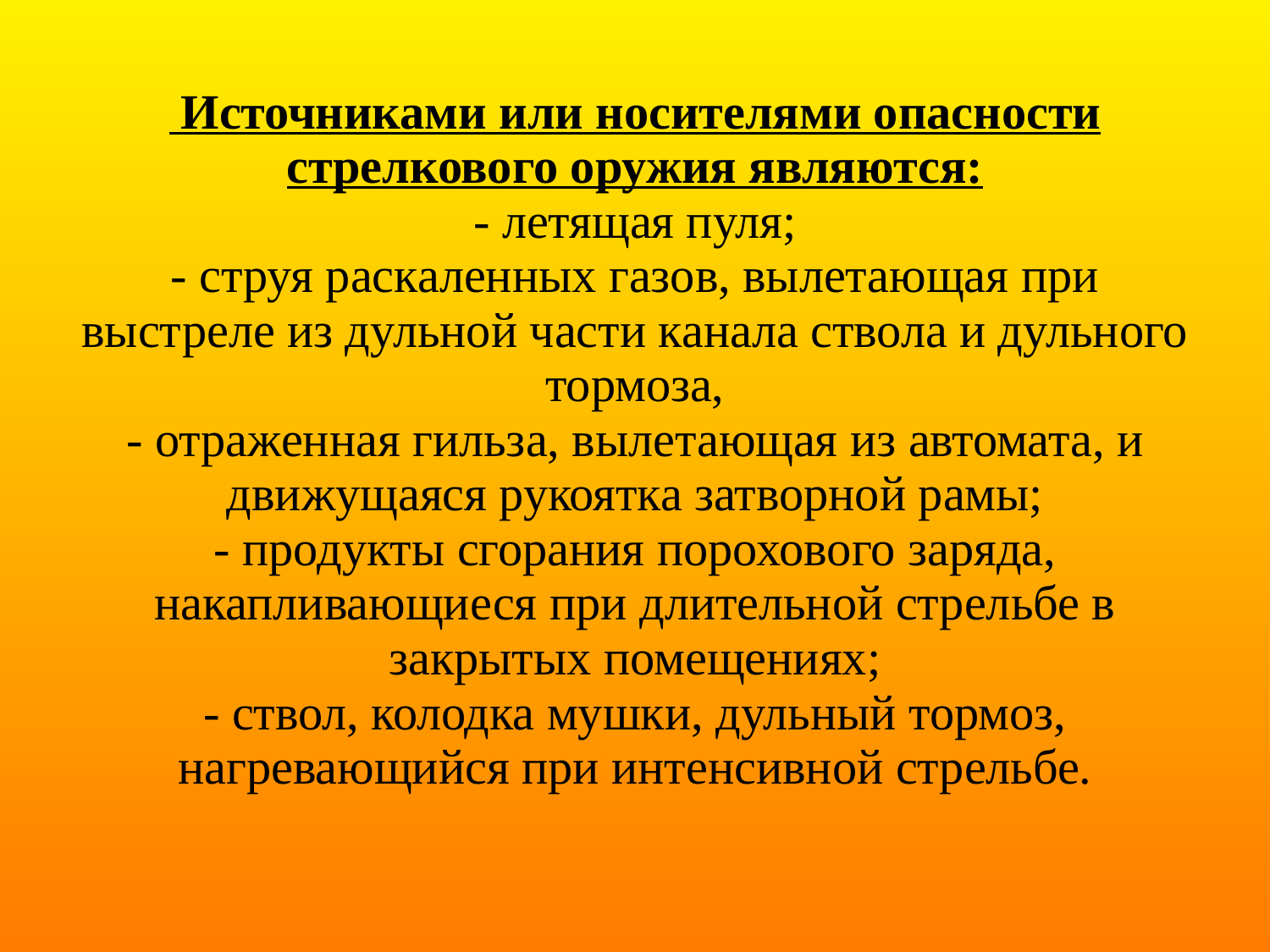

# Источниками или носителями опасности стрелкового оружия являются: - летящая пуля; - струя раскаленных газов, вылетающая при выстреле из дульной части канала ствола и дульного тормоза, - отраженная гильза, вылетающая из автомата, и движущаяся рукоятка затворной рамы; - продукты сгорания порохового заряда, накапливающиеся при длительной стрельбе в закрытых помещениях; - ствол, колодка мушки, дульный тормоз, нагревающийся при интенсивной стрельбе.